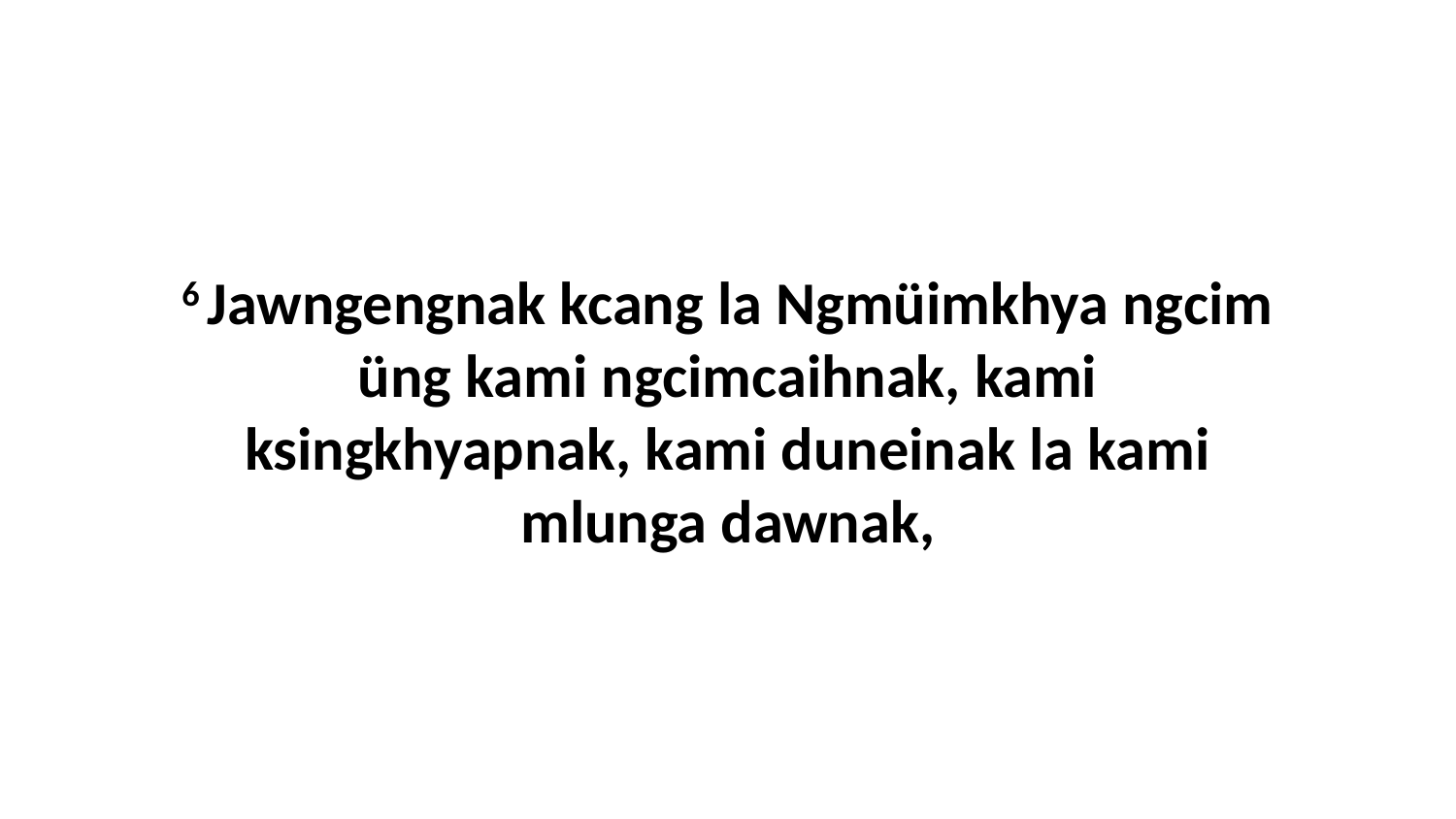

6 Jawngengnak kcang la Ngmüimkhya ngcim üng kami ngcimcaihnak, kami ksingkhyapnak, kami duneinak la kami mlunga dawnak,